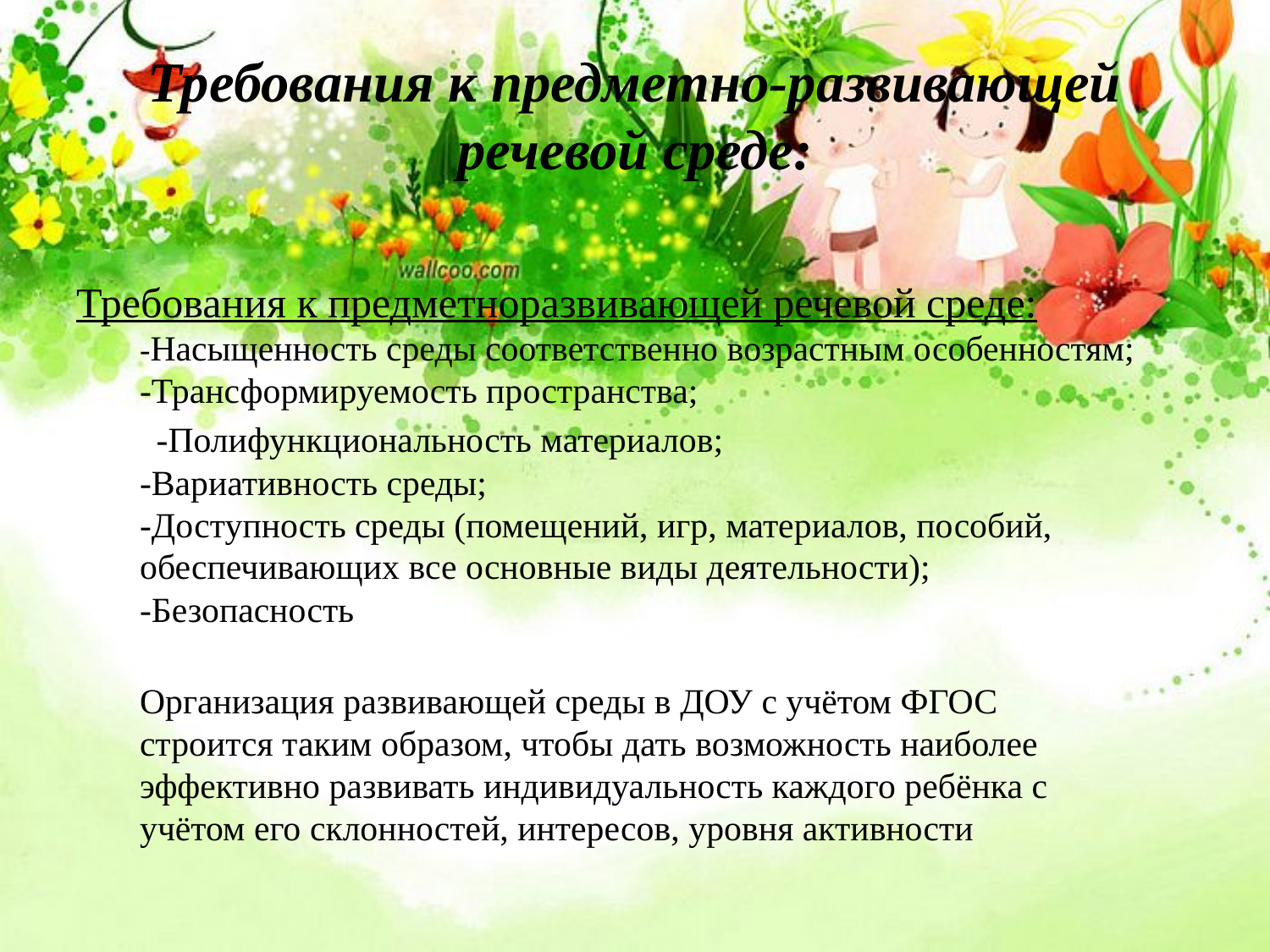

# Требования к предметно-развивающей речевой среде:

Требования к предметноразвивающей речевой среде:
-Насыщенность среды соответственно возрастным особенностям;
-Трансформируемость пространства;
         -Полифункциональность материалов;
-Вариативность среды;
-Доступность среды (помещений, игр, материалов, пособий,
обеспечивающих все основные виды деятельности);
-Безопасность
Организация развивающей среды в ДОУ с учётом ФГОС
строится таким образом, чтобы дать возможность наиболее
эффективно развивать индивидуальность каждого ребёнка с
учётом его склонностей, интересов, уровня активности